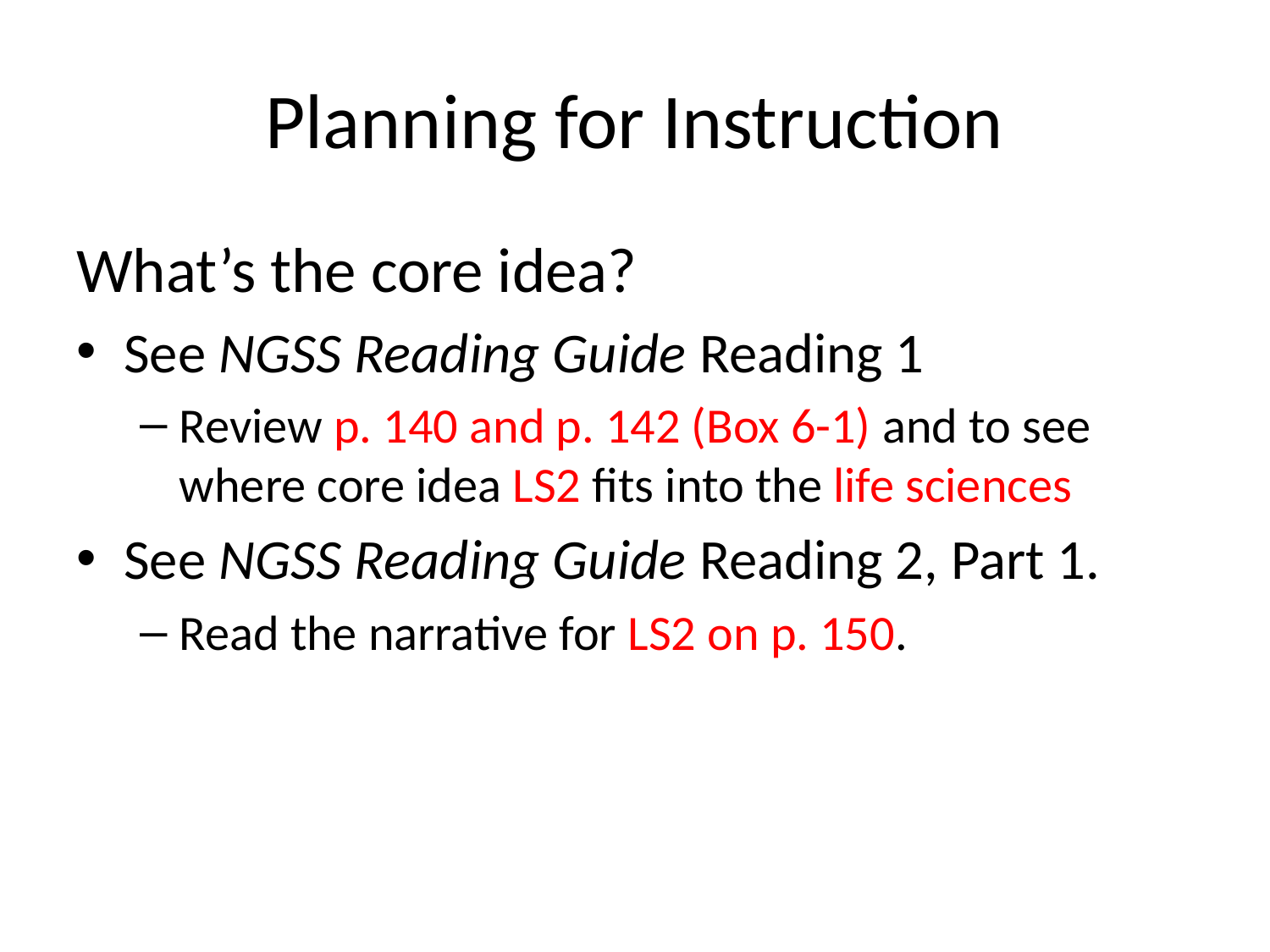

# Planning for Instruction
What’s the core idea?
See NGSS Reading Guide Reading 1
Review p. 140 and p. 142 (Box 6-1) and to see where core idea LS2 fits into the life sciences
See NGSS Reading Guide Reading 2, Part 1.
Read the narrative for LS2 on p. 150.
19